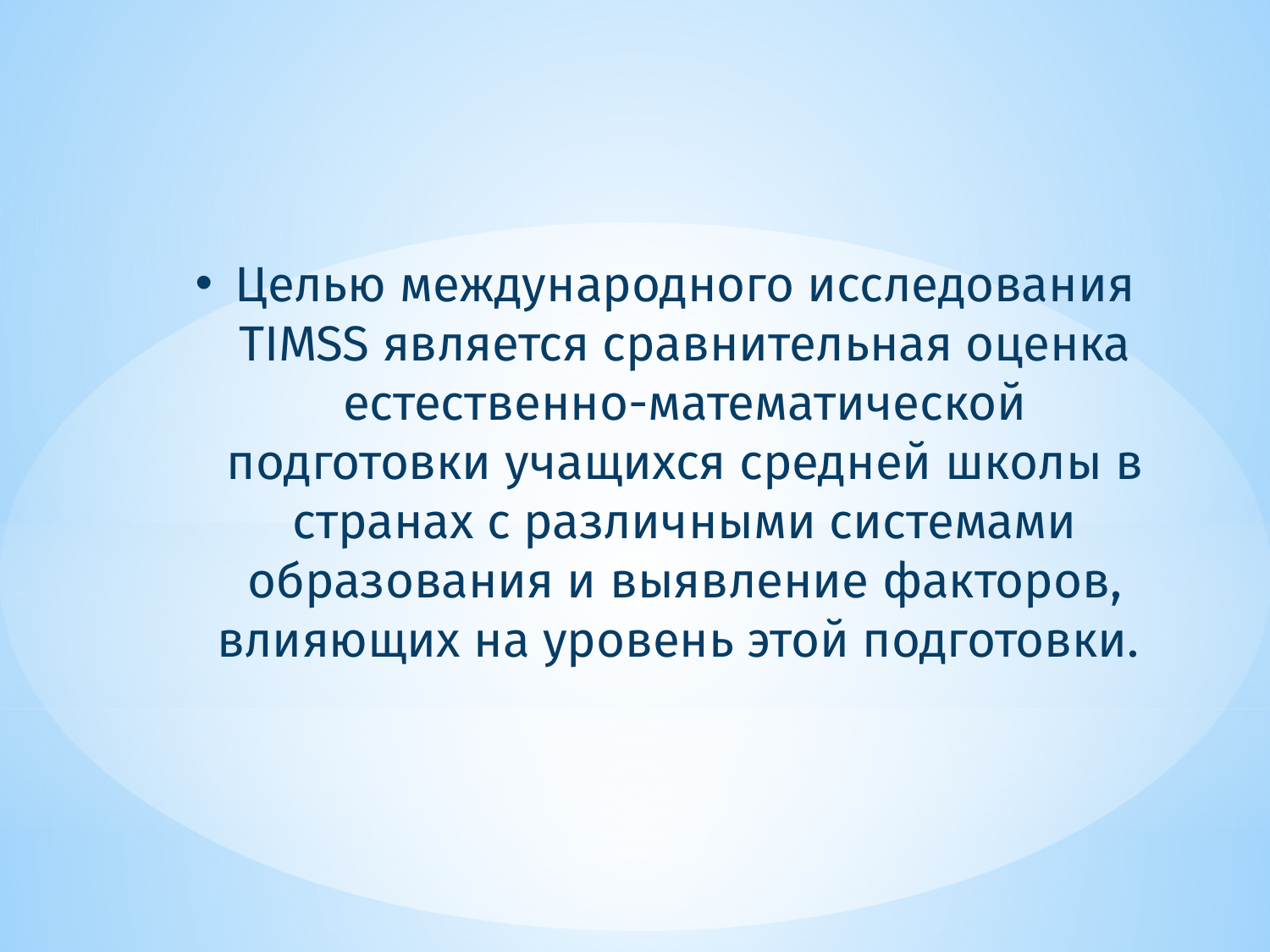

Целью международного исследования TIMSS является сравнительная оценка естественно-математической подготовки учащихся средней школы в странах с различными системами образования и выявление факторов, влияющих на уровень этой подготовки.